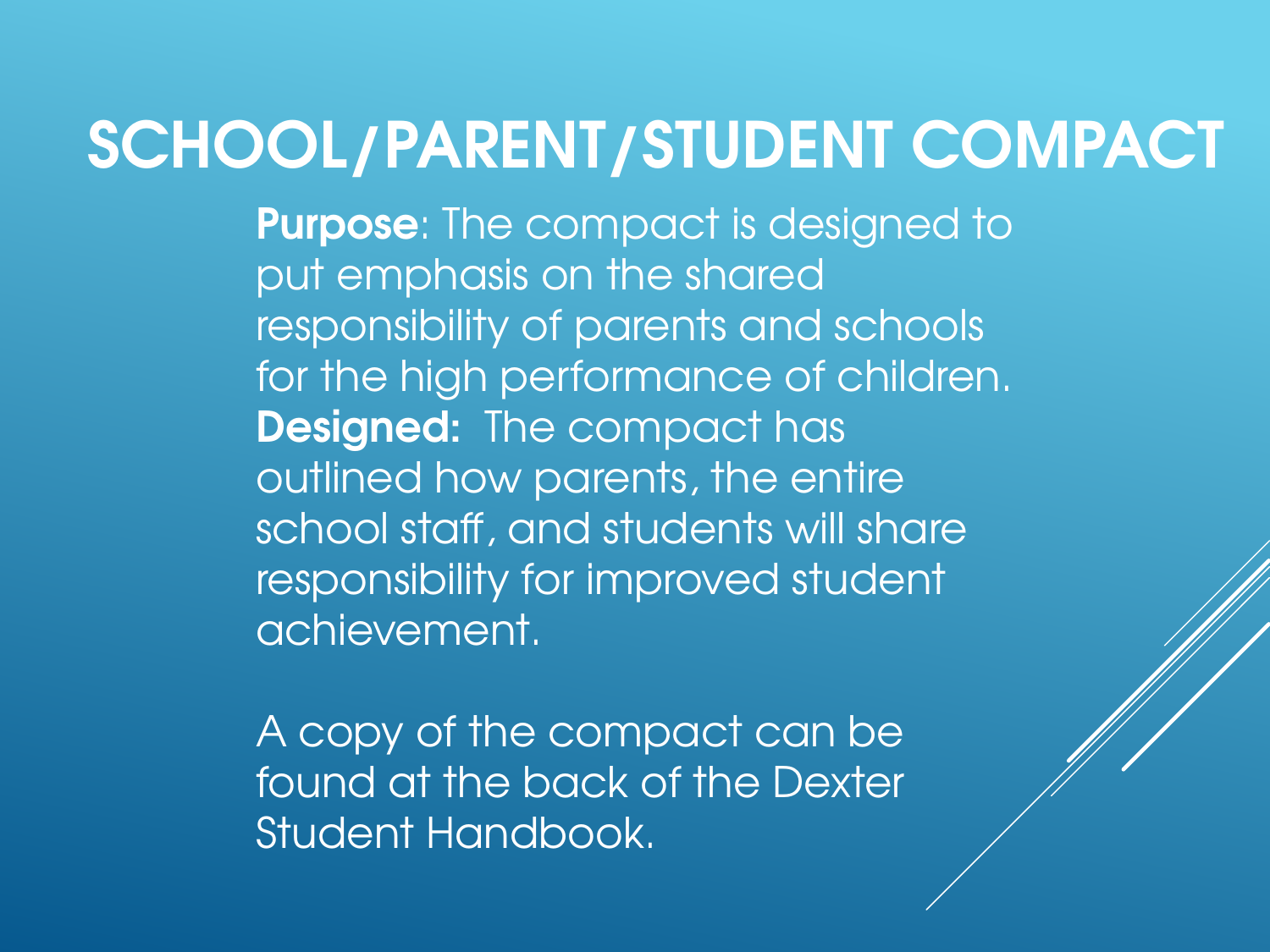

# School/Parent/Student Compact
Purpose: The compact is designed to put emphasis on the shared responsibility of parents and schools for the high performance of children.
Designed:  The compact has outlined how parents, the entire school staff, and students will share responsibility for improved student achievement.

A copy of the compact can be found at the back of the Dexter Student Handbook.